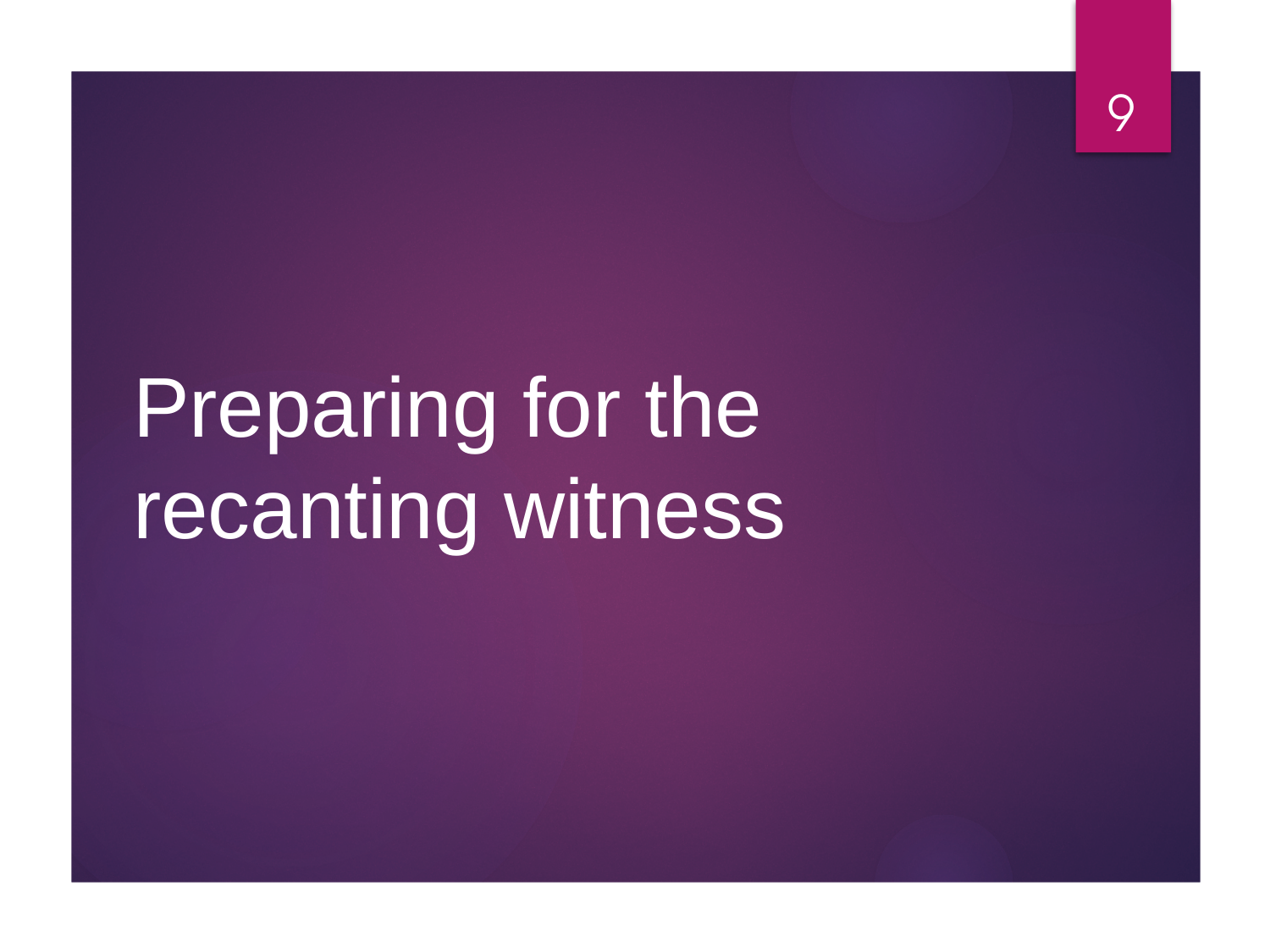

9
# Preparing for the recanting witness